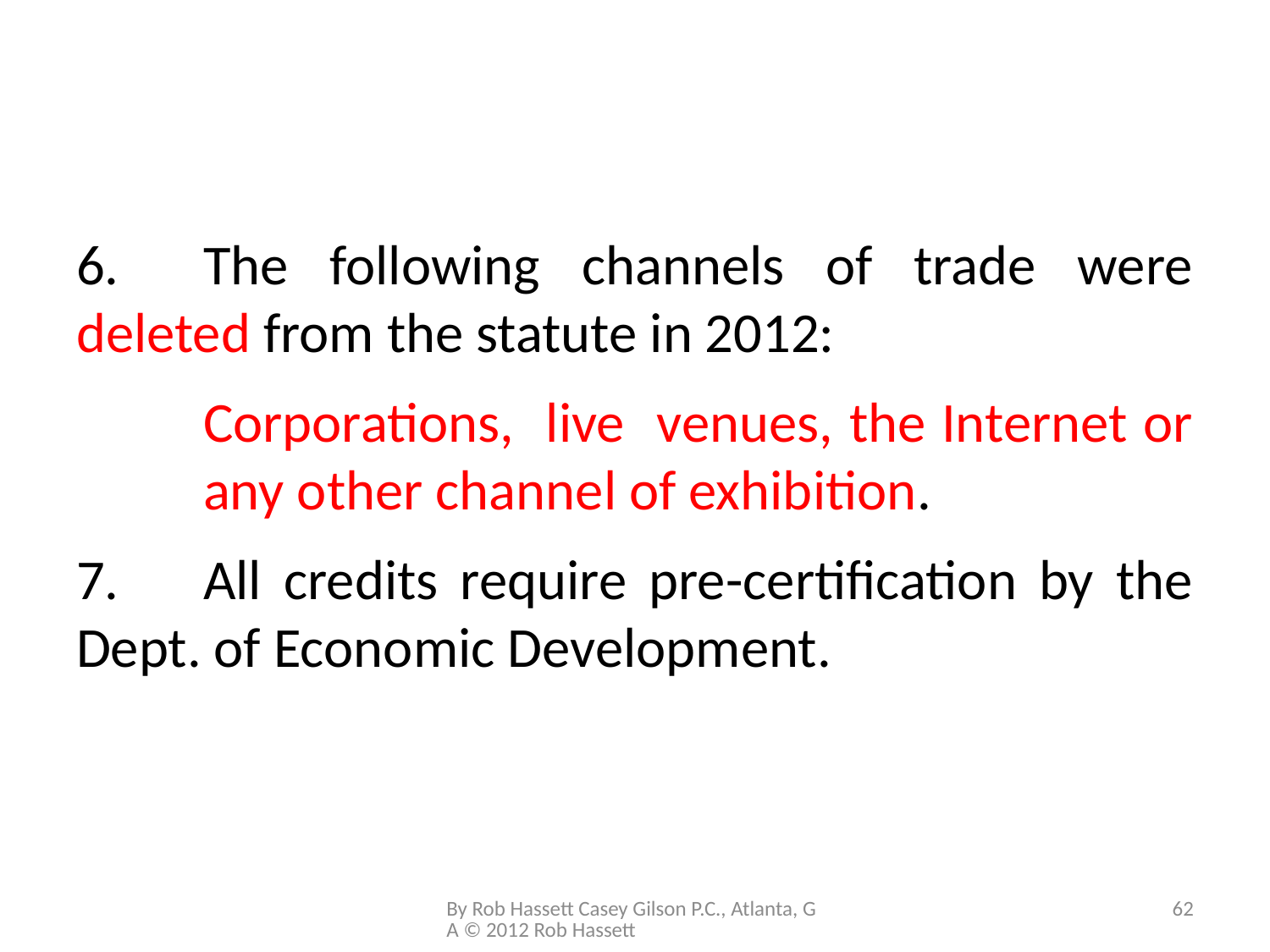

#
6.	The following channels of trade were deleted from the statute in 2012:
Corporations,  live  venues, the Internet or any other channel of exhibition.
7.	All credits require pre-certification by the Dept. of Economic Development.
By Rob Hassett Casey Gilson P.C., Atlanta, GA © 2012 Rob Hassett
62